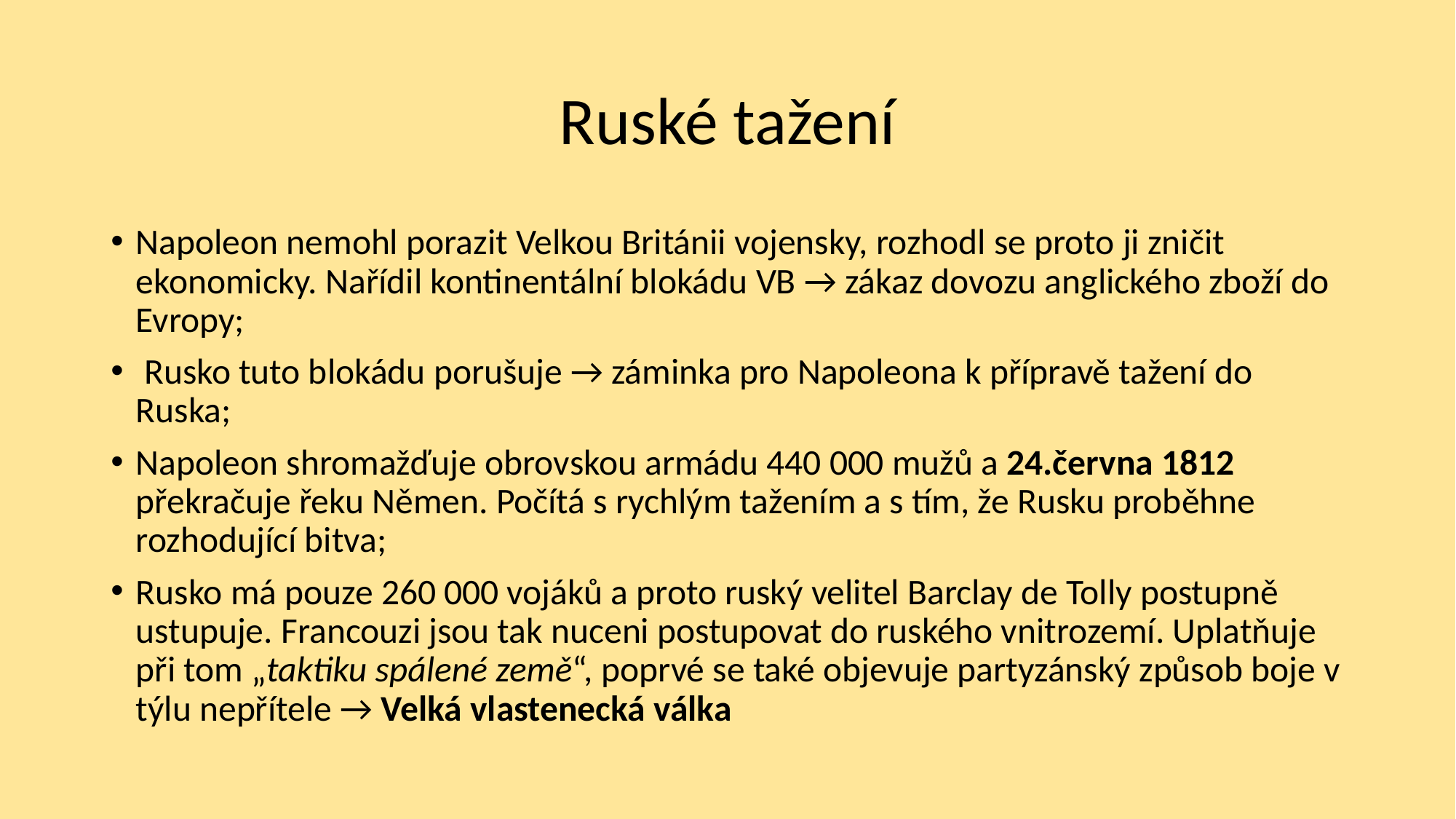

# Ruské tažení
Napoleon nemohl porazit Velkou Británii vojensky, rozhodl se proto ji zničit  ekonomicky. Nařídil kontinentální blokádu VB → zákaz dovozu anglického zboží do Evropy;
 Rusko tuto blokádu porušuje → záminka pro Napoleona k přípravě tažení do Ruska;
Napoleon shromažďuje obrovskou armádu 440 000 mužů a 24.června 1812 překračuje řeku Němen. Počítá s rychlým tažením a s tím, že Rusku proběhne rozhodující bitva;
Rusko má pouze 260 000 vojáků a proto ruský velitel Barclay de Tolly postupně ustupuje. Francouzi jsou tak nuceni postupovat do ruského vnitrozemí. Uplatňuje při tom „taktiku spálené země“, poprvé se také objevuje partyzánský způsob boje v týlu nepřítele → Velká vlastenecká válka